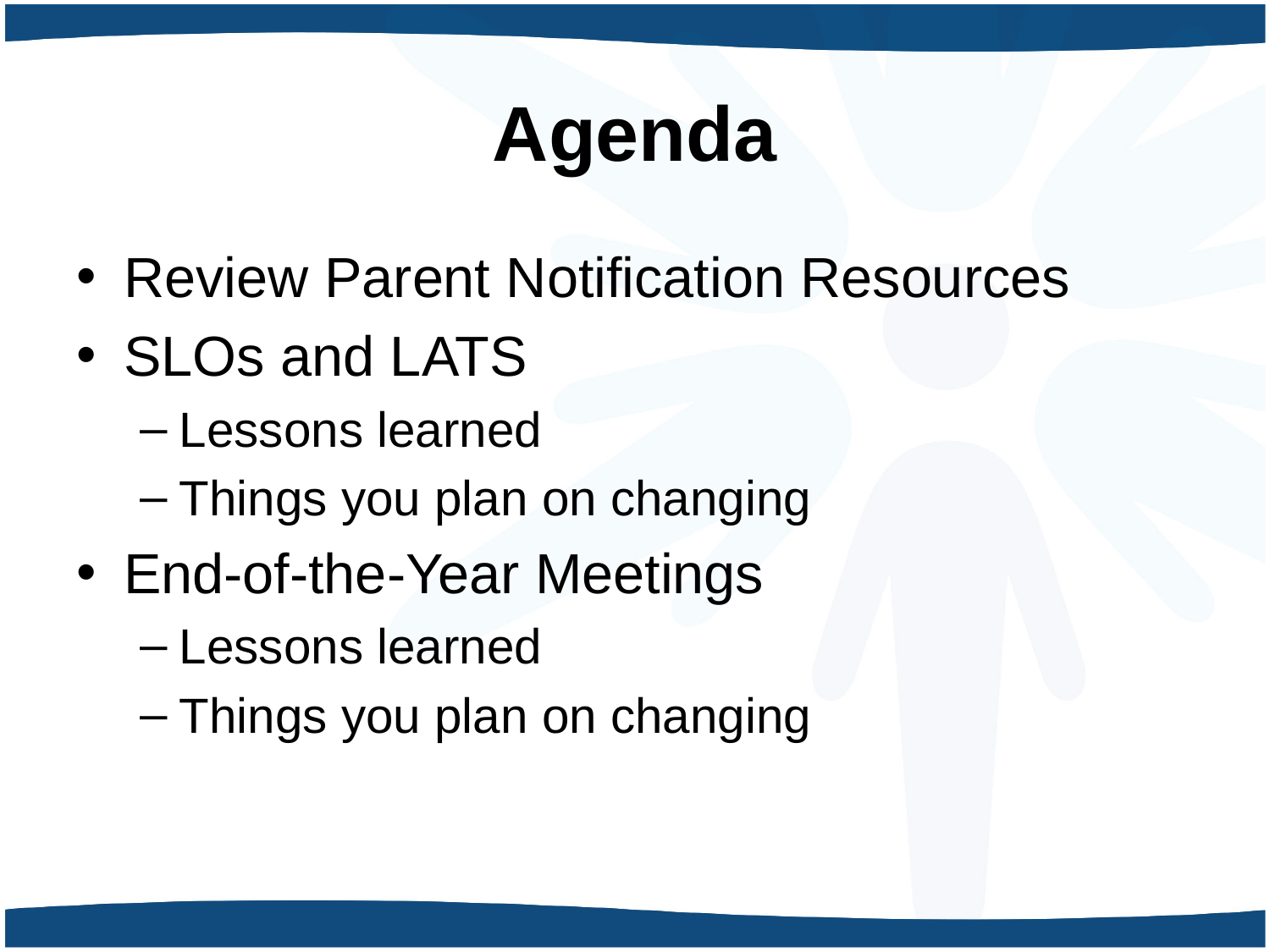

# Agenda
Review Parent Notification Resources
SLOs and LATS
Lessons learned
Things you plan on changing
End-of-the-Year Meetings
Lessons learned
Things you plan on changing